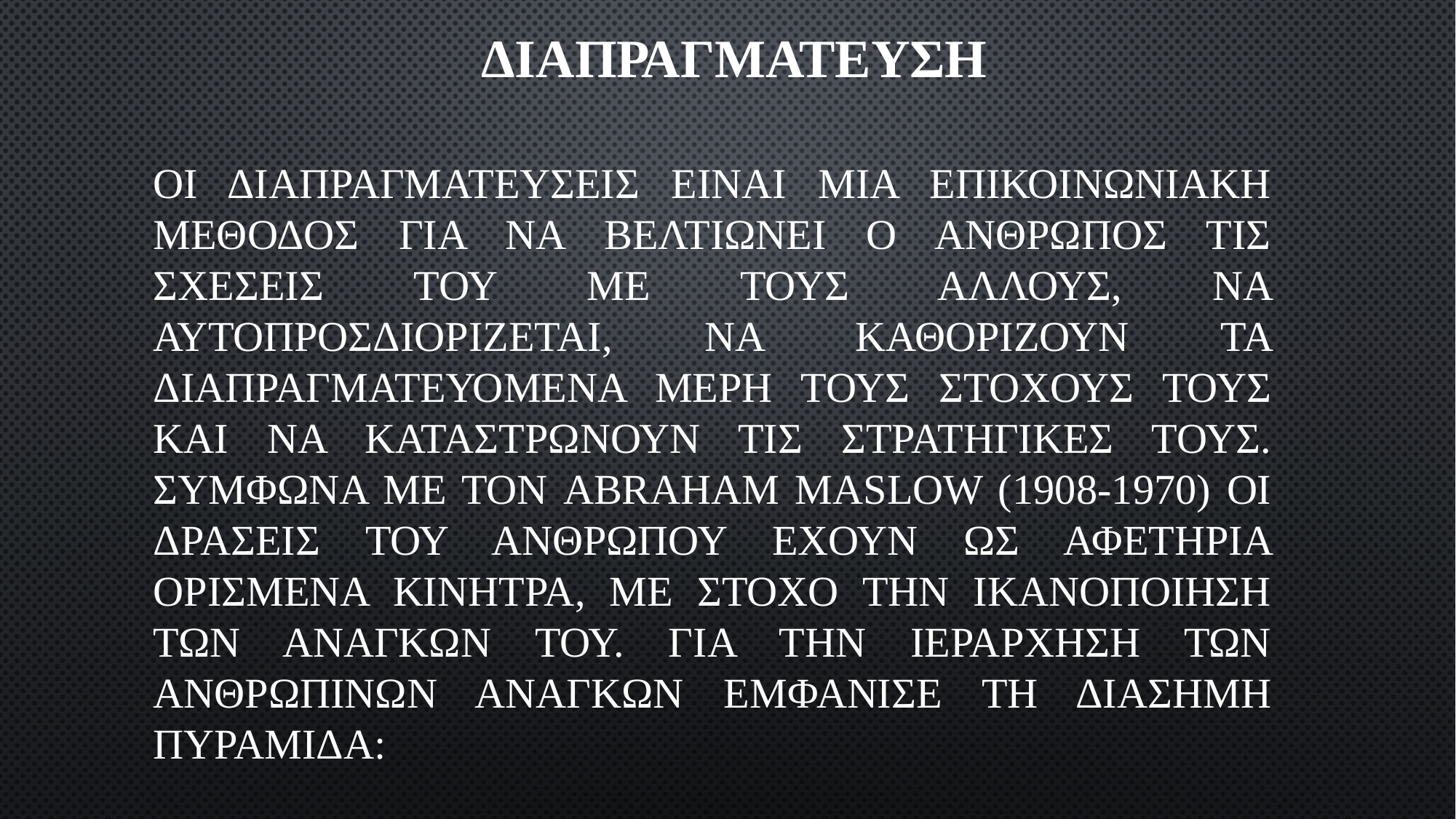

# ΔΙΑΠΡΑΓΜΑΤΕΥΣΗ
ΟΙ ΔΙΑΠΡΑΓΜΑΤΕΥΣΕΙΣ ΕΙΝΑΙ ΜΙΑ ΕΠΙΚΟΙΝΩΝΙΑΚΗ ΜΕΘΟΔΟΣ ΓΙΑ ΝΑ ΒΕΛΤΙΩΝΕΙ Ο ΑΝΘΡΩΠΟΣ ΤΙΣ ΣΧΕΣΕΙΣ ΤΟΥ ΜΕ ΤΟΥΣ ΑΛΛΟΥΣ, ΝΑ ΑΥΤΟΠΡΟΣΔΙΟΡΙΖΕΤΑΙ, ΝΑ ΚΑΘΟΡΙΖΟΥΝ ΤΑ ΔΙΑΠΡΑΓΜΑΤΕΥΟΜΕΝΑ ΜΕΡΗ ΤΟΥΣ ΣΤΟΧΟΥΣ ΤΟΥΣ ΚΑΙ ΝΑ ΚΑΤΑΣΤΡΩΝΟΥΝ ΤΙΣ ΣΤΡΑΤΗΓΙΚΕΣ ΤΟΥΣ. ΣΥΜΦΩΝΑ ΜΕ ΤΟΝ ABRAHAM MASLOW (1908-1970) ΟΙ ΔΡΑΣΕΙΣ ΤΟΥ ΑΝΘΡΩΠΟΥ ΕΧΟΥΝ ΩΣ ΑΦΕΤΗΡΙΑ ΟΡΙΣΜΕΝΑ ΚΙΝΗΤΡΑ, ΜΕ ΣΤΟΧΟ ΤΗΝ ΙΚΑΝΟΠΟΙΗΣΗ ΤΩΝ ΑΝΑΓΚΩΝ ΤΟΥ. ΓΙΑ ΤΗΝ ΙΕΡΑΡΧΗΣΗ ΤΩΝ ΑΝΘΡΩΠΙΝΩΝ ΑΝΑΓΚΩΝ ΕΜΦΑΝΙΣΕ ΤΗ ΔΙΑΣΗΜΗ ΠΥΡΑΜΙΔΑ: